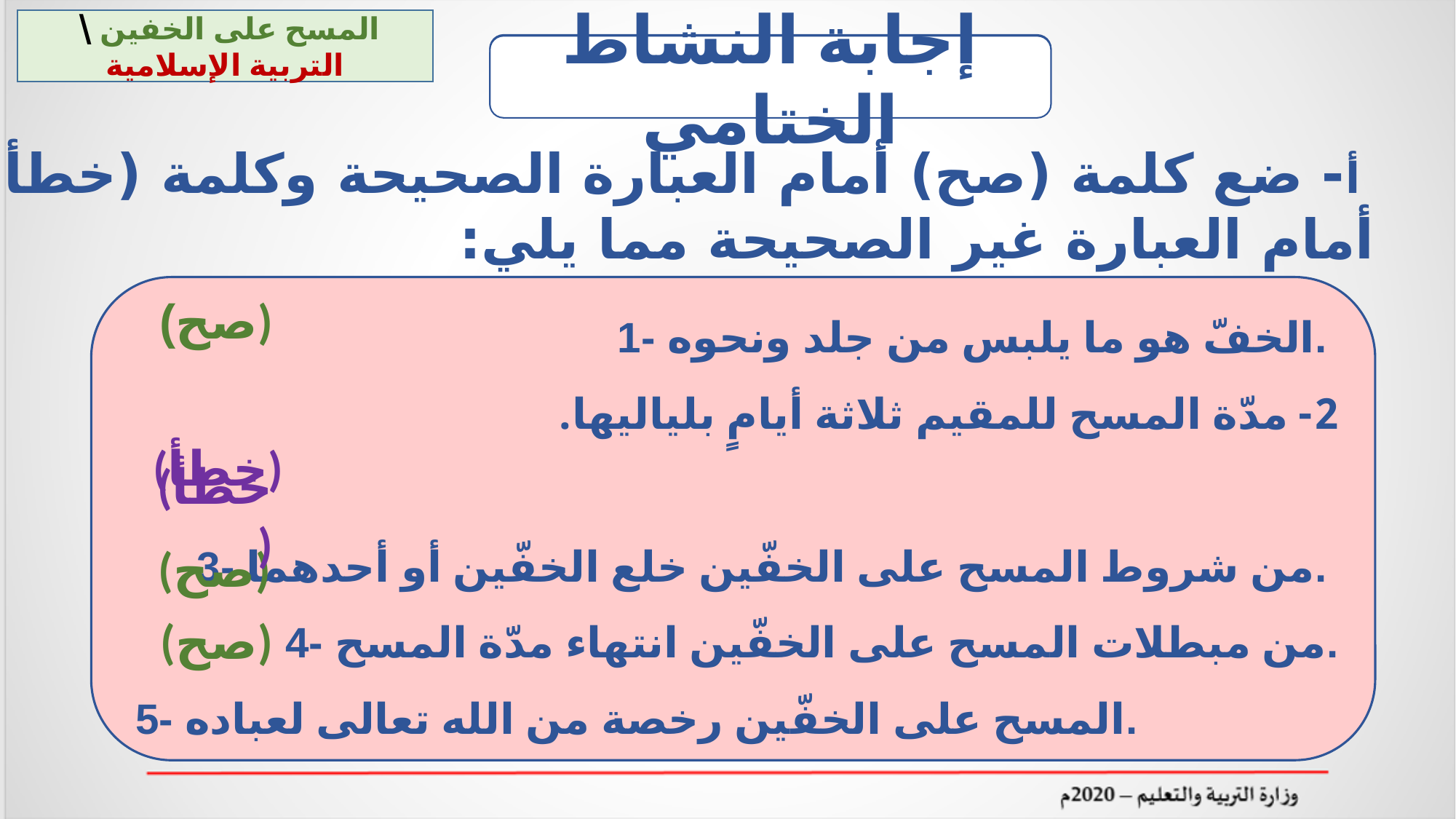

المسح على الخفين \ التربية الإسلامية
النشاط الختامي
إجابة النشاط الختامي
 أ- ضع كلمة (صح) أمام العبارة الصحيحة وكلمة (خطأ) أمام العبارة غير الصحيحة مما يلي:

1- الخفّ هو ما يلبس من جلد ونحوه.
2- مدّة المسح للمقيم ثلاثة أيامٍ بلياليها.
3- من شروط المسح على الخفّين خلع الخفّين أو أحدهما.
4- من مبطلات المسح على الخفّين انتهاء مدّة المسح.
5- المسح على الخفّين رخصة من الله تعالى لعباده.

(صح)
 (خطأ)
(خطأ)
(صح)
(صح)